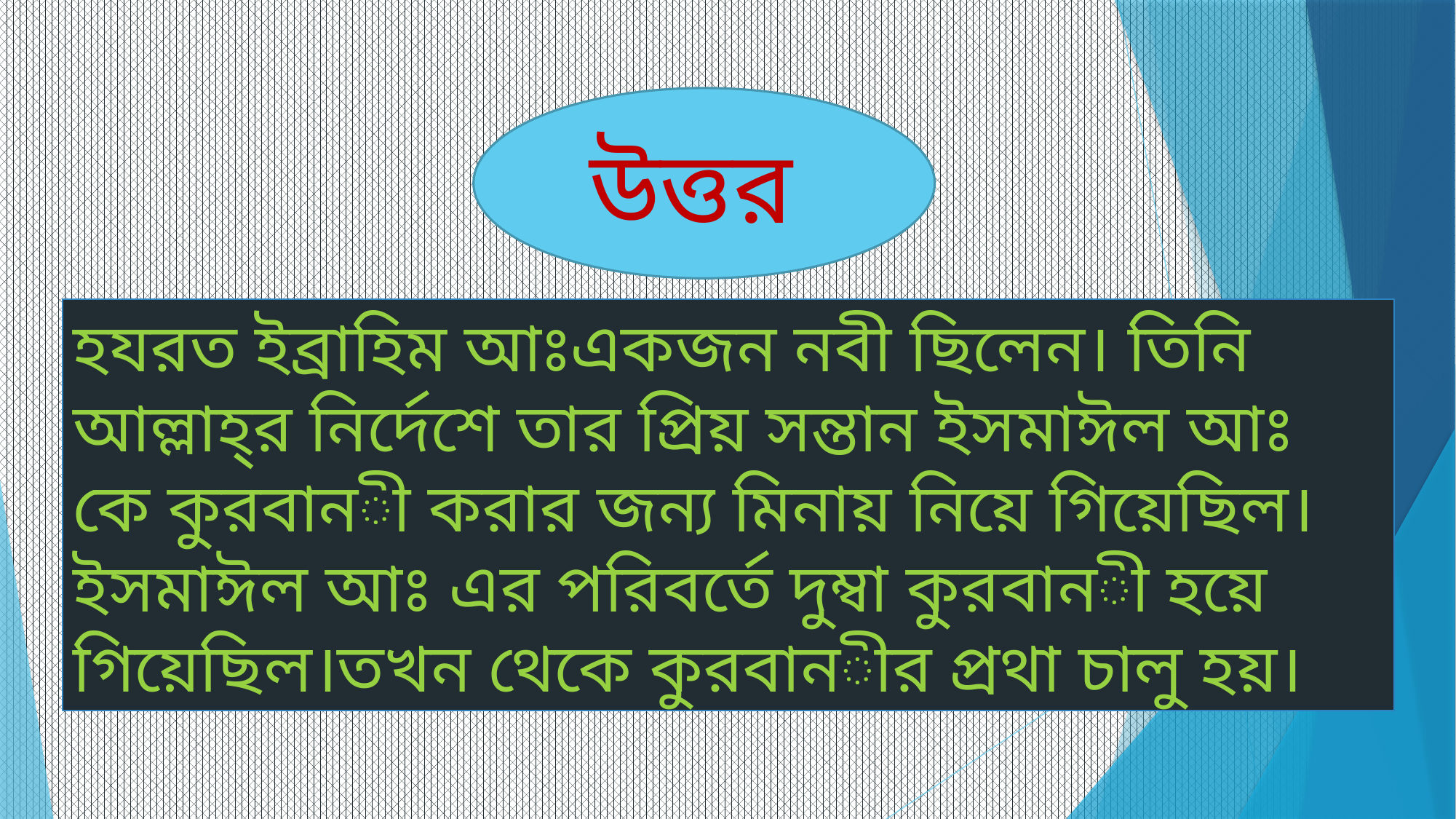

উত্তর
হযরত ইব্রাহিম আঃএকজন নবী ছিলেন। তিনি আল্লাহ্‌র নির্দেশে তার প্রিয় সন্তান ইসমাঈল আঃ কে কুরবানী করার জন্য মিনায় নিয়ে গিয়েছিল। ইসমাঈল আঃ এর পরিবর্তে দুম্বা কুরবানী হয়ে গিয়েছিল।তখন থেকে কুরবানীর প্রথা চালু হয়।